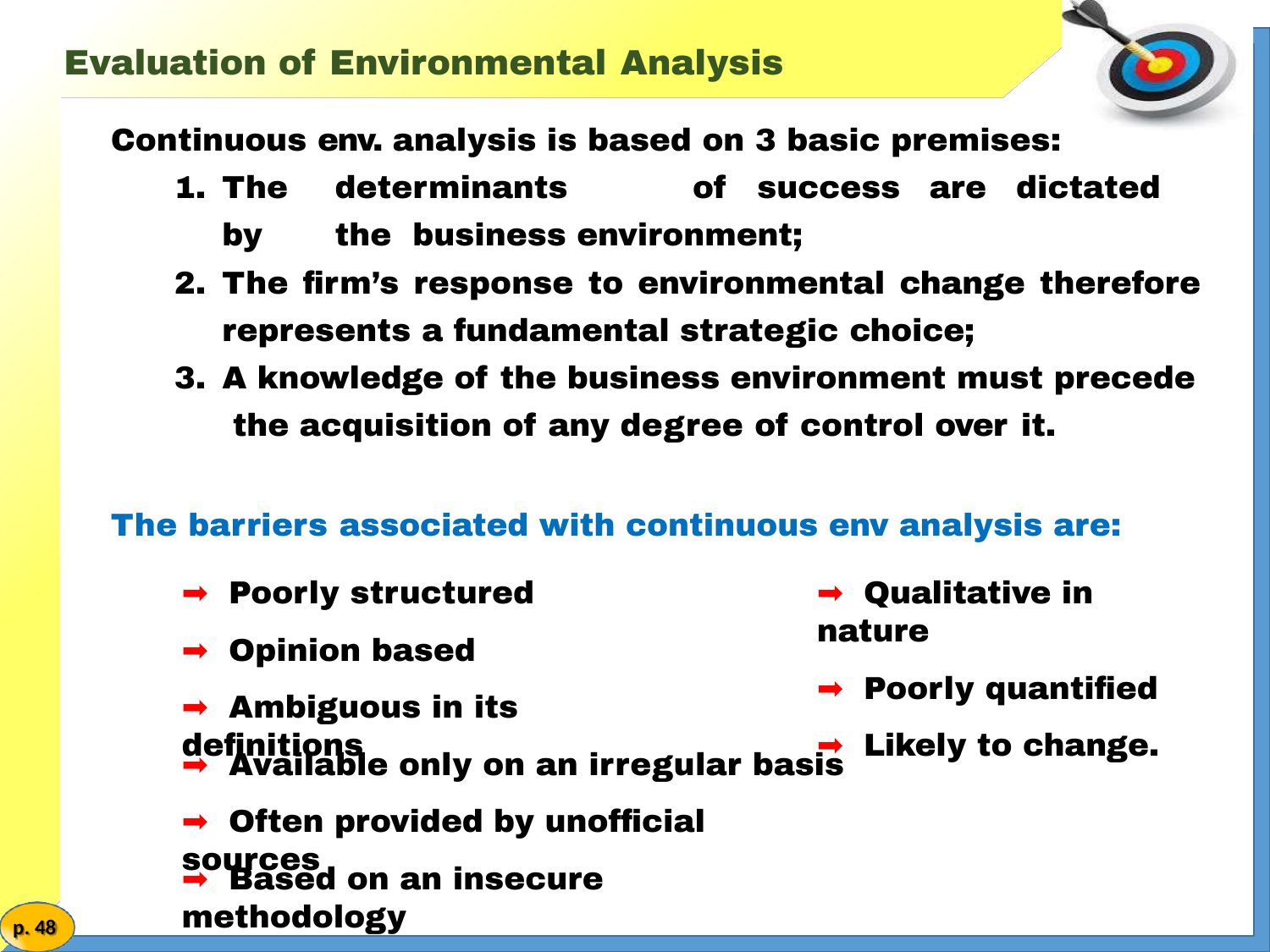

# Evaluation of Environmental Analysis
Continuous env. analysis is based on 3 basic premises:
The	determinants	of	success	are	dictated	by	the  business environment;
The firm’s response to environmental change therefore
represents a fundamental strategic choice;
A knowledge of the business environment must precede  the acquisition of any degree of control over it.

The barriers associated with continuous env analysis are:
➡ Poorly structured
➡ Opinion based
➡ Ambiguous in its definitions
➡ Qualitative in nature
➡ Poorly quantified
➡ Likely to change.
➡ Available only on an irregular basis
➡ Often provided by unofficial sources
➡ Based on an insecure methodology

p. 48